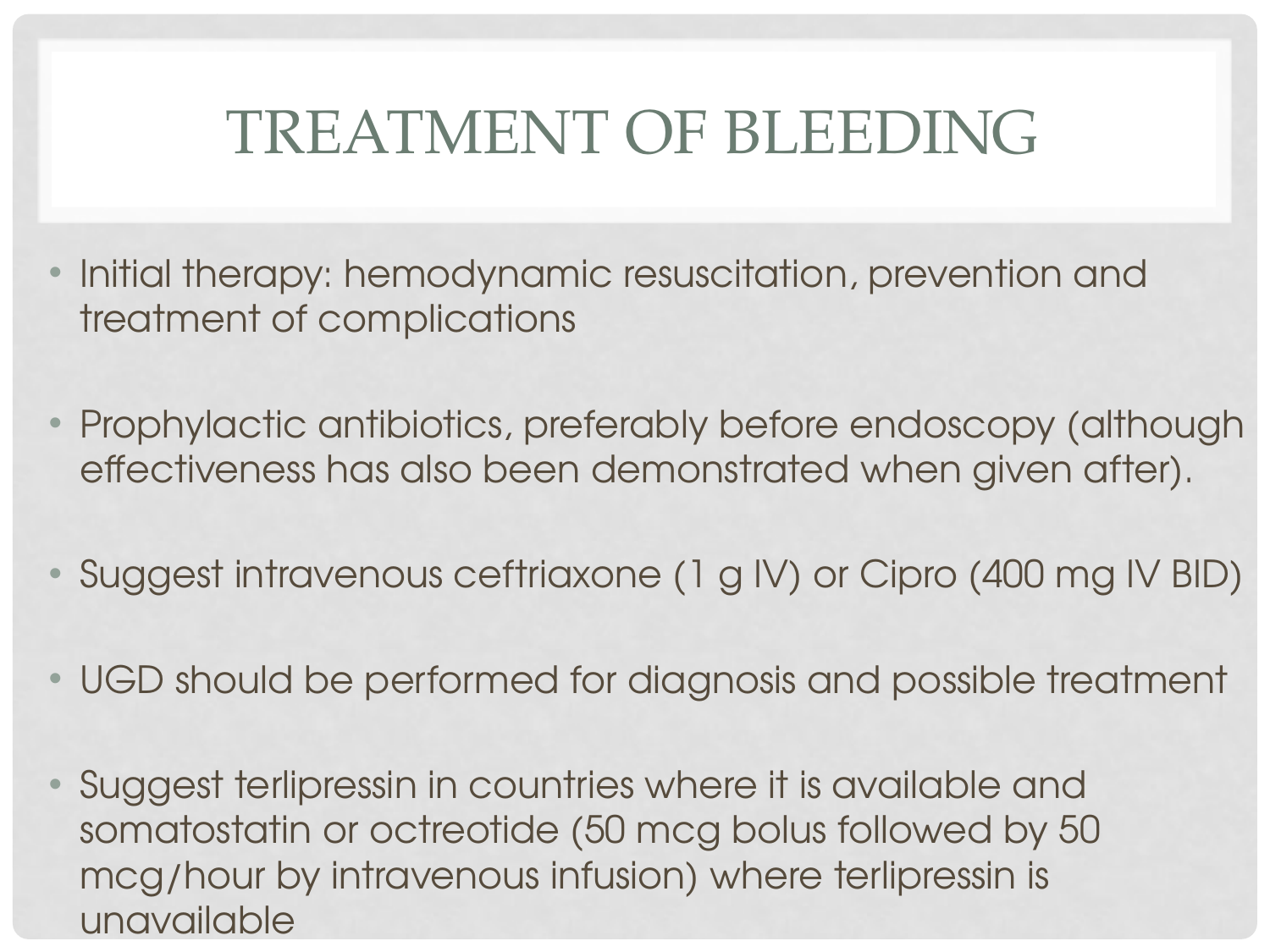

# Treatment of bleeding
Initial therapy: hemodynamic resuscitation, prevention and treatment of complications

Prophylactic antibiotics, preferably before endoscopy (although effectiveness has also been demonstrated when given after).

Suggest intravenous ceftriaxone (1 g IV) or Cipro (400 mg IV BID)

UGD should be performed for diagnosis and possible treatment

Suggest terlipressin in countries where it is available and somatostatin or octreotide (50 mcg bolus followed by 50 mcg/hour by intravenous infusion) where terlipressin is unavailable